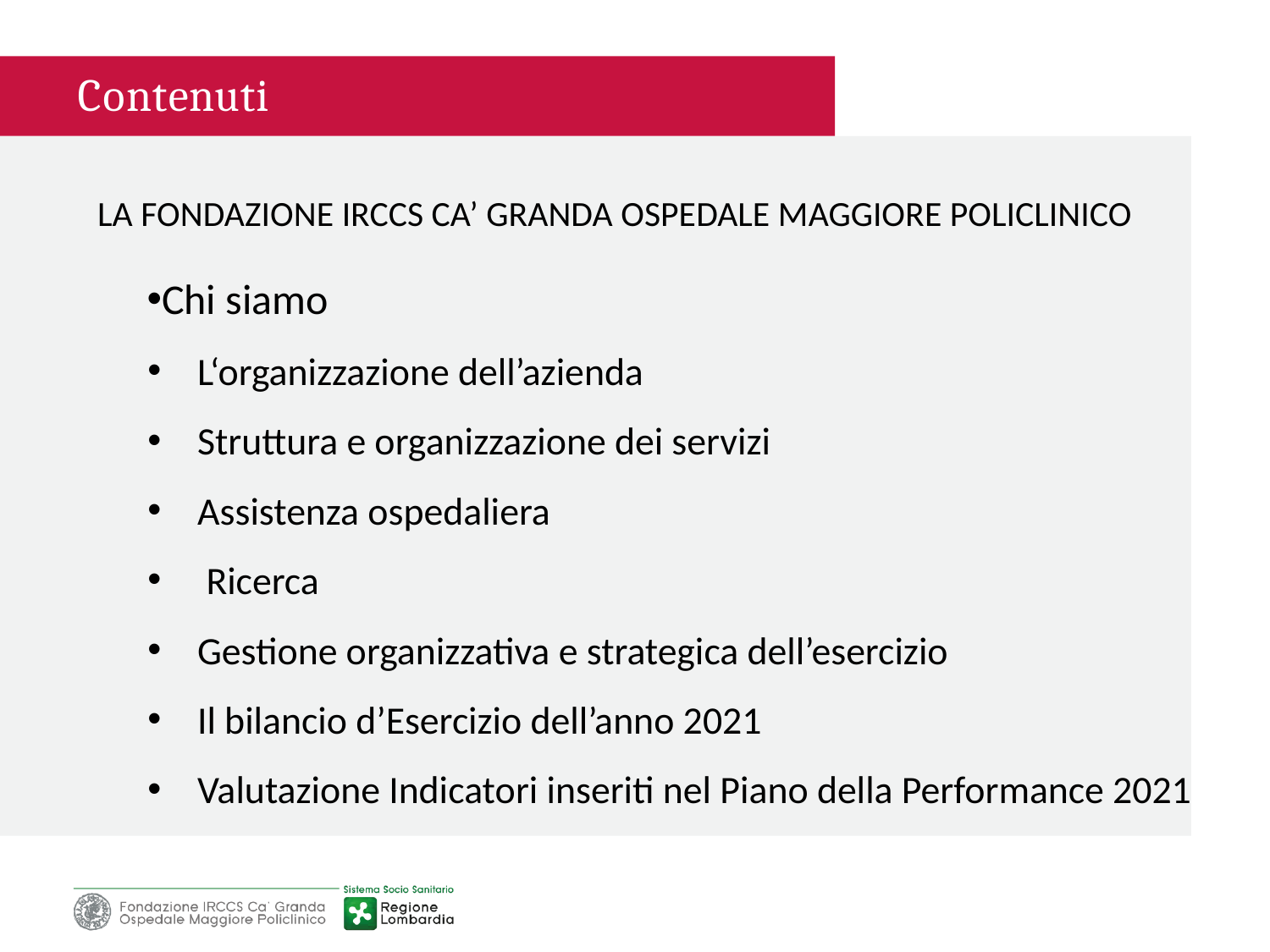

Contenuti

LA FONDAZIONE IRCCS CA’ GRANDA OSPEDALE MAGGIORE POLICLINICO

Chi siamo
L‘organizzazione dell’azienda
Struttura e organizzazione dei servizi
Assistenza ospedaliera
 Ricerca
Gestione organizzativa e strategica dell’esercizio
Il bilancio d’Esercizio dell’anno 2021
Valutazione Indicatori inseriti nel Piano della Performance 2021